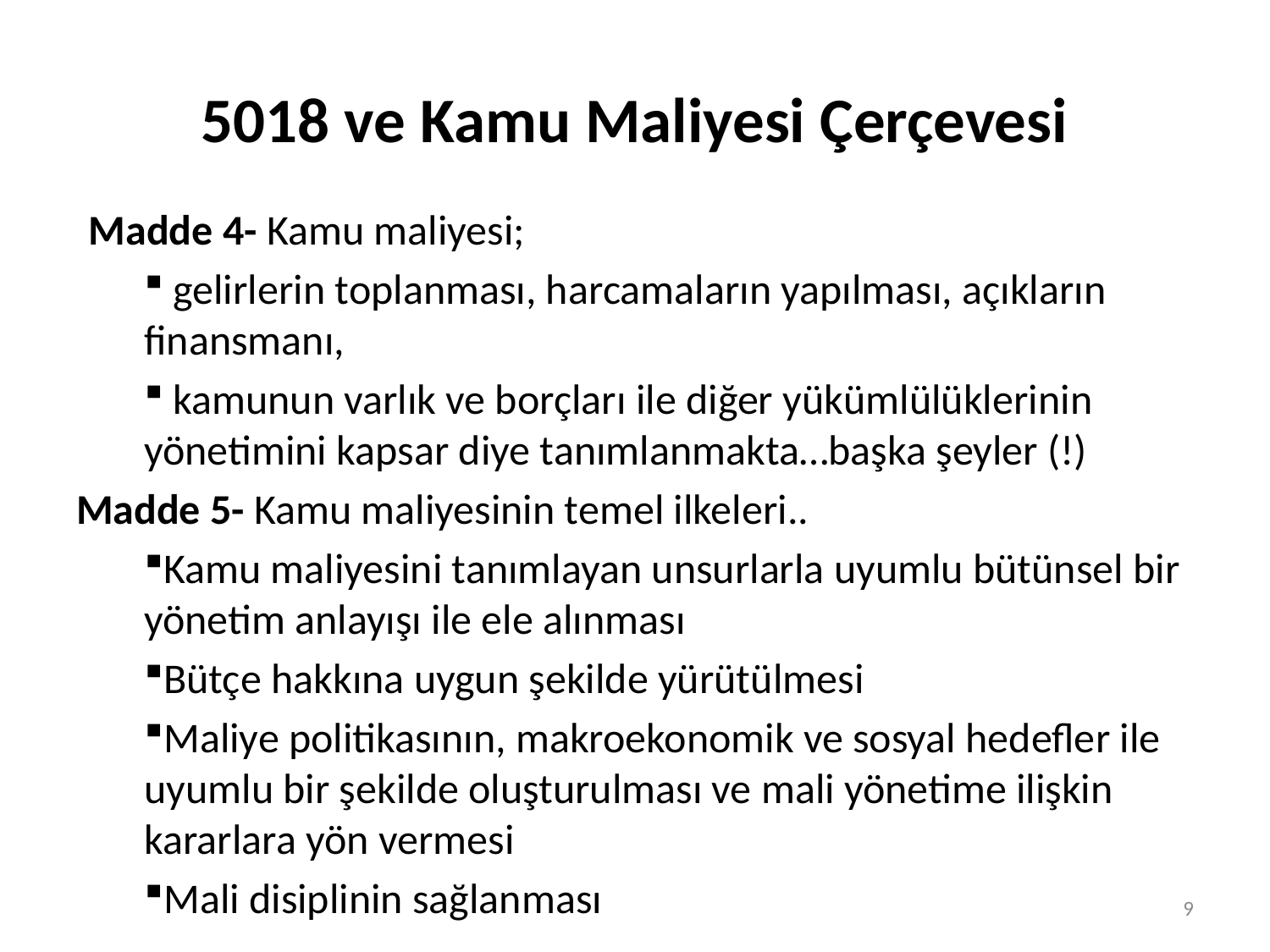

# 5018 ve Kamu Maliyesi Çerçevesi
Madde 4- Kamu maliyesi;
 gelirlerin toplanması, harcamaların yapılması, açıkların finansmanı,
 kamunun varlık ve borçları ile diğer yükümlülüklerinin yönetimini kapsar diye tanımlanmakta…başka şeyler (!)
Madde 5- Kamu maliyesinin temel ilkeleri..
Kamu maliyesini tanımlayan unsurlarla uyumlu bütünsel bir yönetim anlayışı ile ele alınması
Bütçe hakkına uygun şekilde yürütülmesi
Maliye politikasının, makroekonomik ve sosyal hedefler ile uyumlu bir şekilde oluşturulması ve mali yönetime ilişkin kararlara yön vermesi
Mali disiplinin sağlanması
9